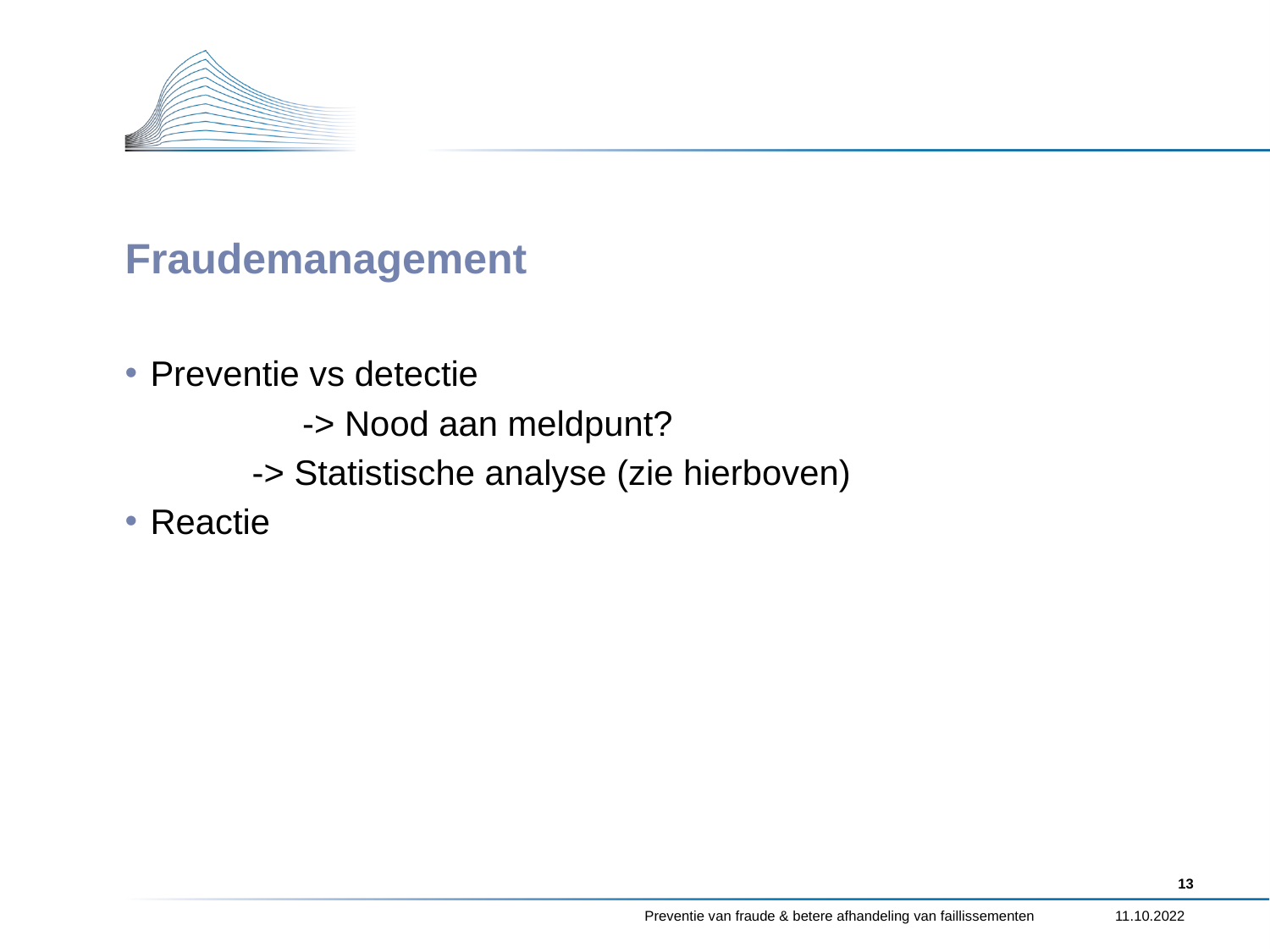

# Fraudemanagement
Preventie vs detectie
	-> Nood aan meldpunt?
	-> Statistische analyse (zie hierboven)
Reactie
13
Preventie van fraude & betere afhandeling van faillissementen
11.10.2022